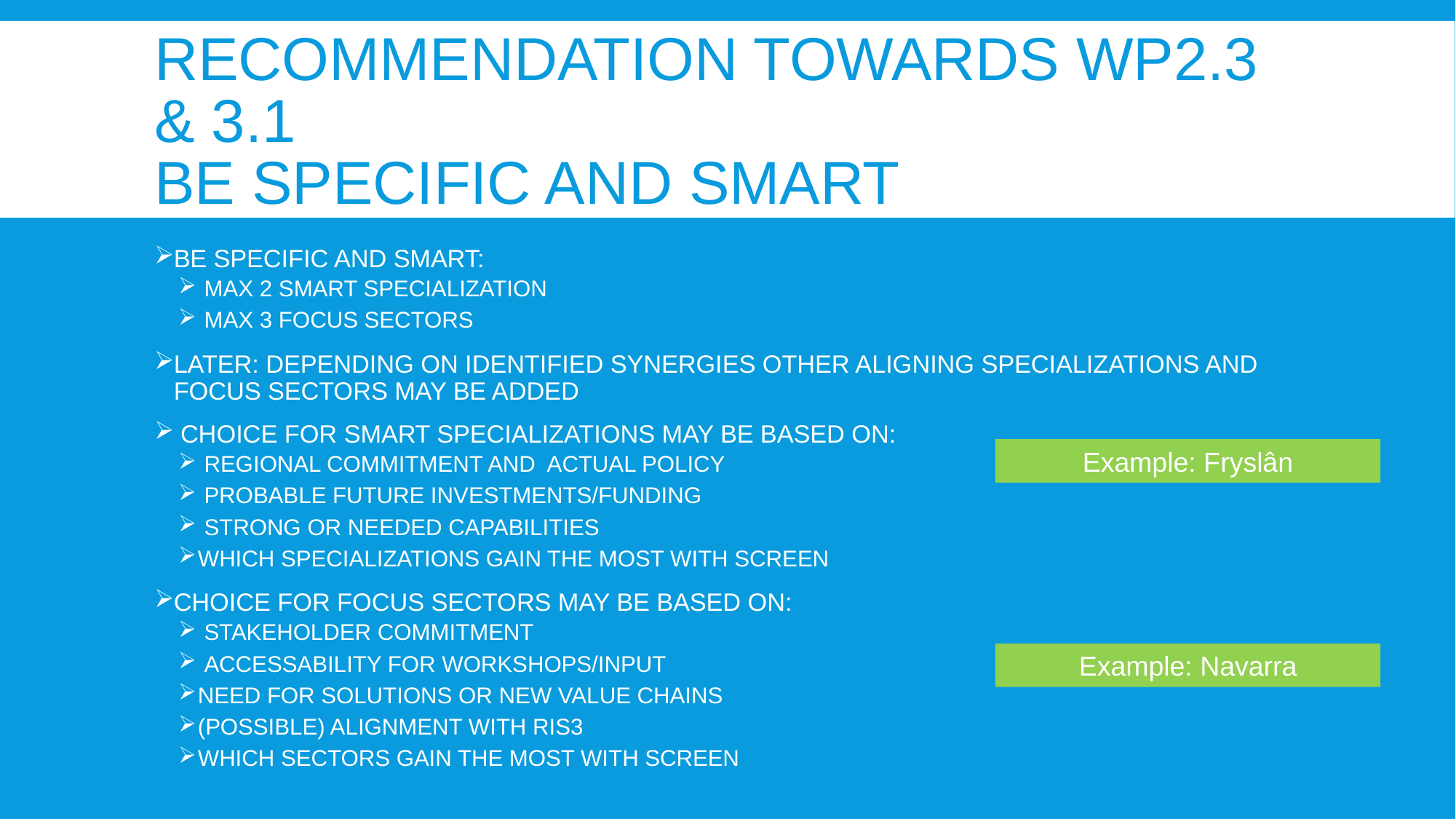

# Recommendation towards WP2.3 & 3.1 Be Specific and smart
BE SPECIFIC AND SMART:
 MAX 2 SMART SPECIALIZATION
 MAX 3 FOCUS SECTORS
LATER: DEPENDING ON IDENTIFIED SYNERGIES OTHER ALIGNING SPECIALIZATIONS AND FOCUS SECTORS MAY BE ADDED
 CHOICE FOR SMART SPECIALIZATIONS MAY BE BASED ON:
 REGIONAL COMMITMENT AND  ACTUAL POLICY
 PROBABLE FUTURE INVESTMENTS/FUNDING
 STRONG OR NEEDED CAPABILITIES
WHICH SPECIALIZATIONS GAIN THE MOST WITH SCREEN
CHOICE FOR FOCUS SECTORS MAY BE BASED ON:
 STAKEHOLDER COMMITMENT
 ACCESSABILITY FOR WORKSHOPS/INPUT
NEED FOR SOLUTIONS OR NEW VALUE CHAINS
(POSSIBLE) ALIGNMENT WITH RIS3
WHICH SECTORS GAIN THE MOST WITH SCREEN

Example: Fryslân
Example: Navarra